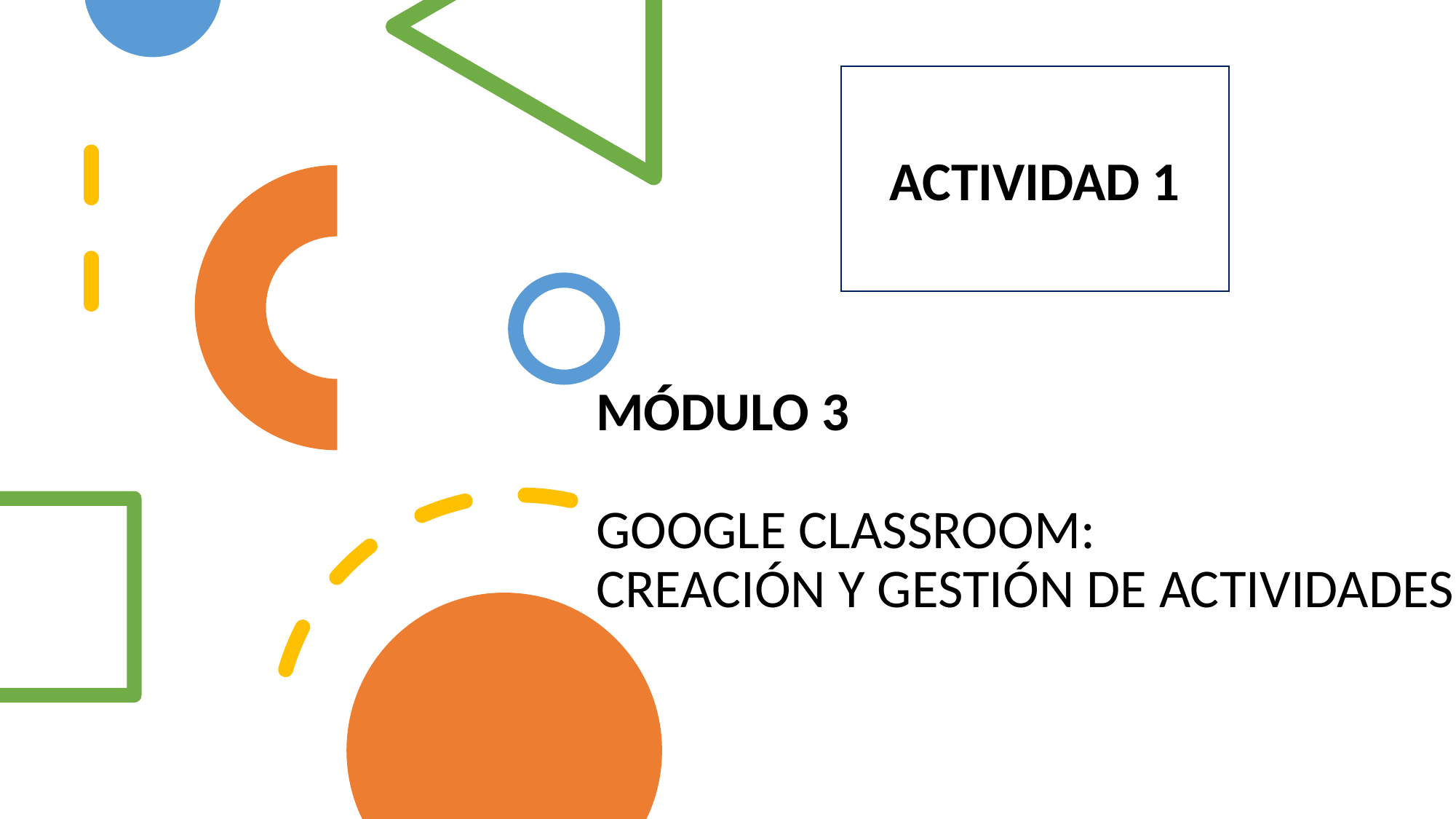

ACTIVIDAD 1

MÓDULO 3
GOOGLE CLASSROOM:
CREACIÓN Y GESTIÓN DE ACTIVIDADES